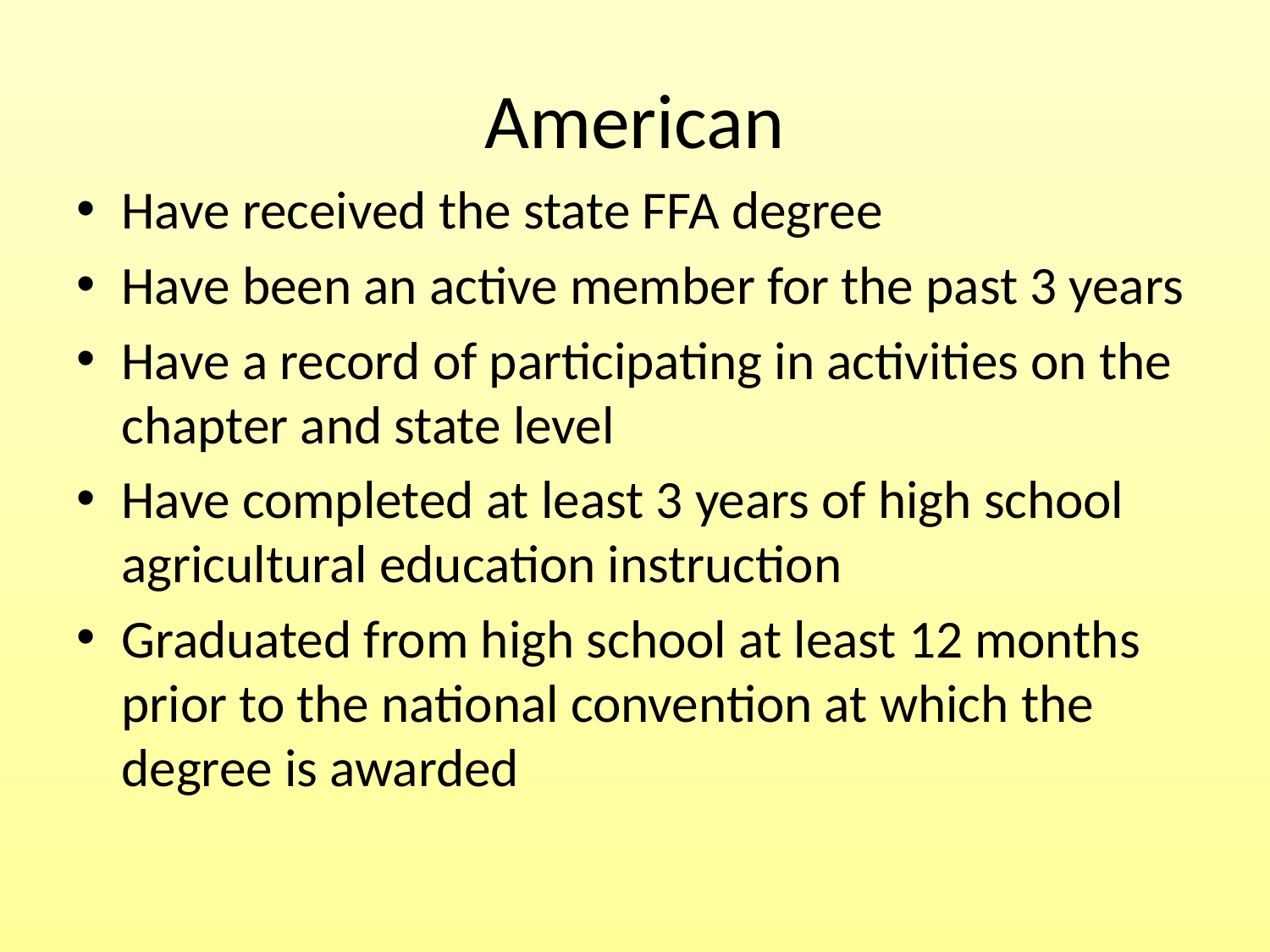

# American
Have received the state FFA degree
Have been an active member for the past 3 years
Have a record of participating in activities on the chapter and state level
Have completed at least 3 years of high school agricultural education instruction
Graduated from high school at least 12 months prior to the national convention at which the degree is awarded